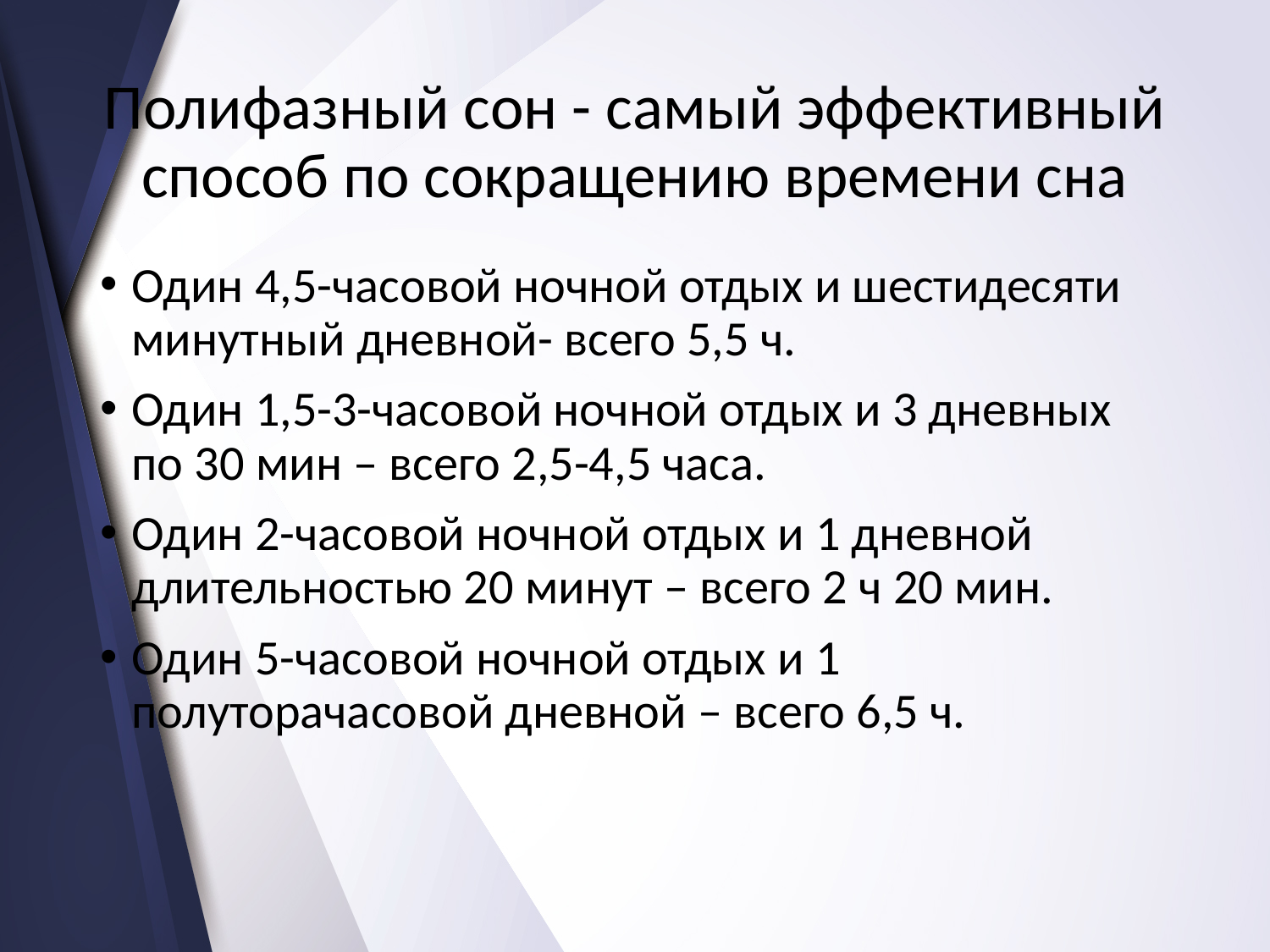

# Полифазный сон - самый эффективный способ по сокращению времени сна
Один 4,5-часовой ночной отдых и шестидесяти минутный дневной- всего 5,5 ч.
Один 1,5-3-часовой ночной отдых и 3 дневных по 30 мин – всего 2,5-4,5 часа.
Один 2-часовой ночной отдых и 1 дневной длительностью 20 минут – всего 2 ч 20 мин.
Один 5-часовой ночной отдых и 1 полуторачасовой дневной – всего 6,5 ч.